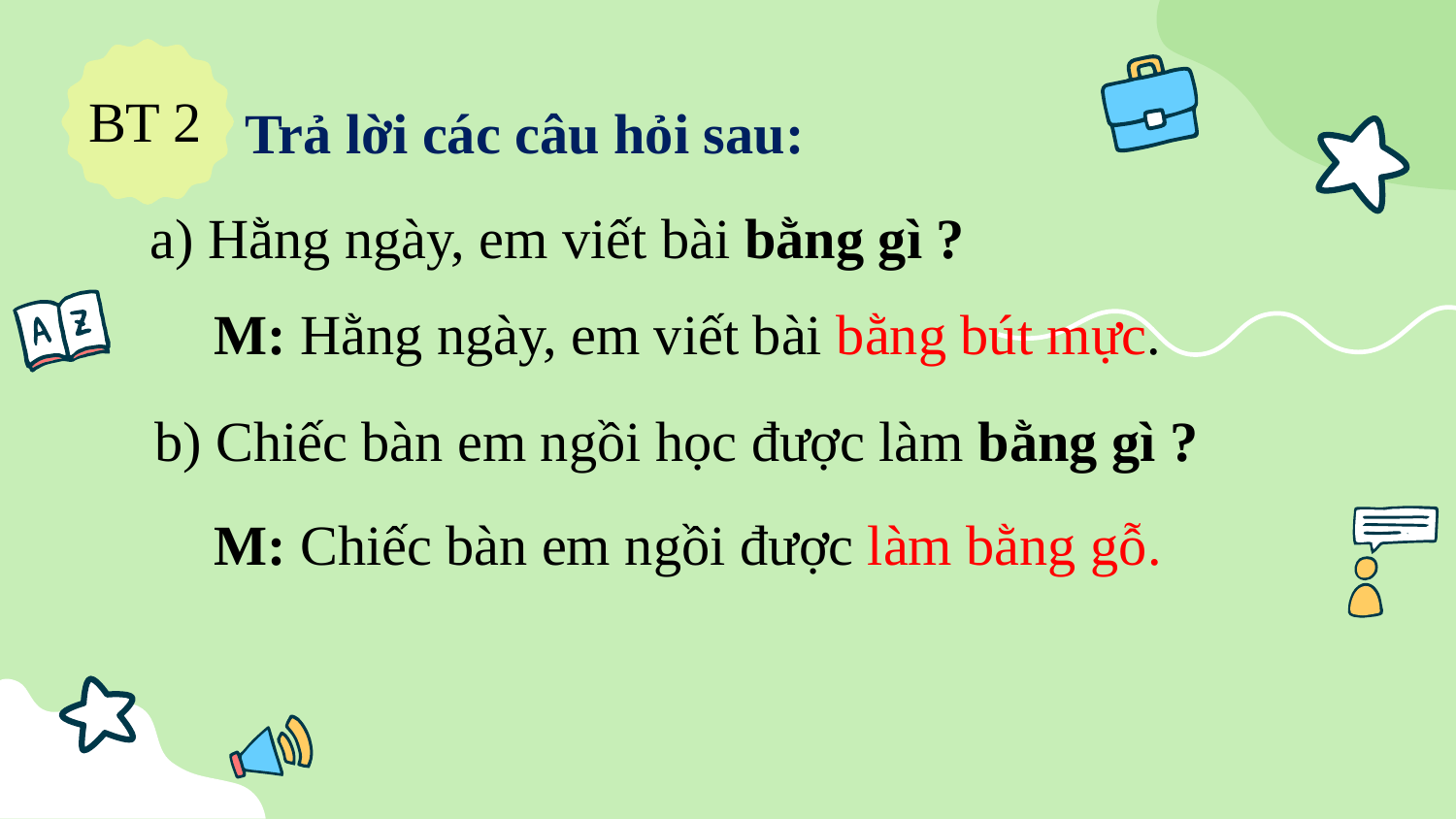

BT 2
# Trả lời các câu hỏi sau:

a) Hằng ngày, em viết bài bằng gì ?

M: Hằng ngày, em viết bài bằng bút mực.

 b) Chiếc bàn em ngồi học được làm bằng gì ?
M: Chiếc bàn em ngồi được làm bằng gỗ.